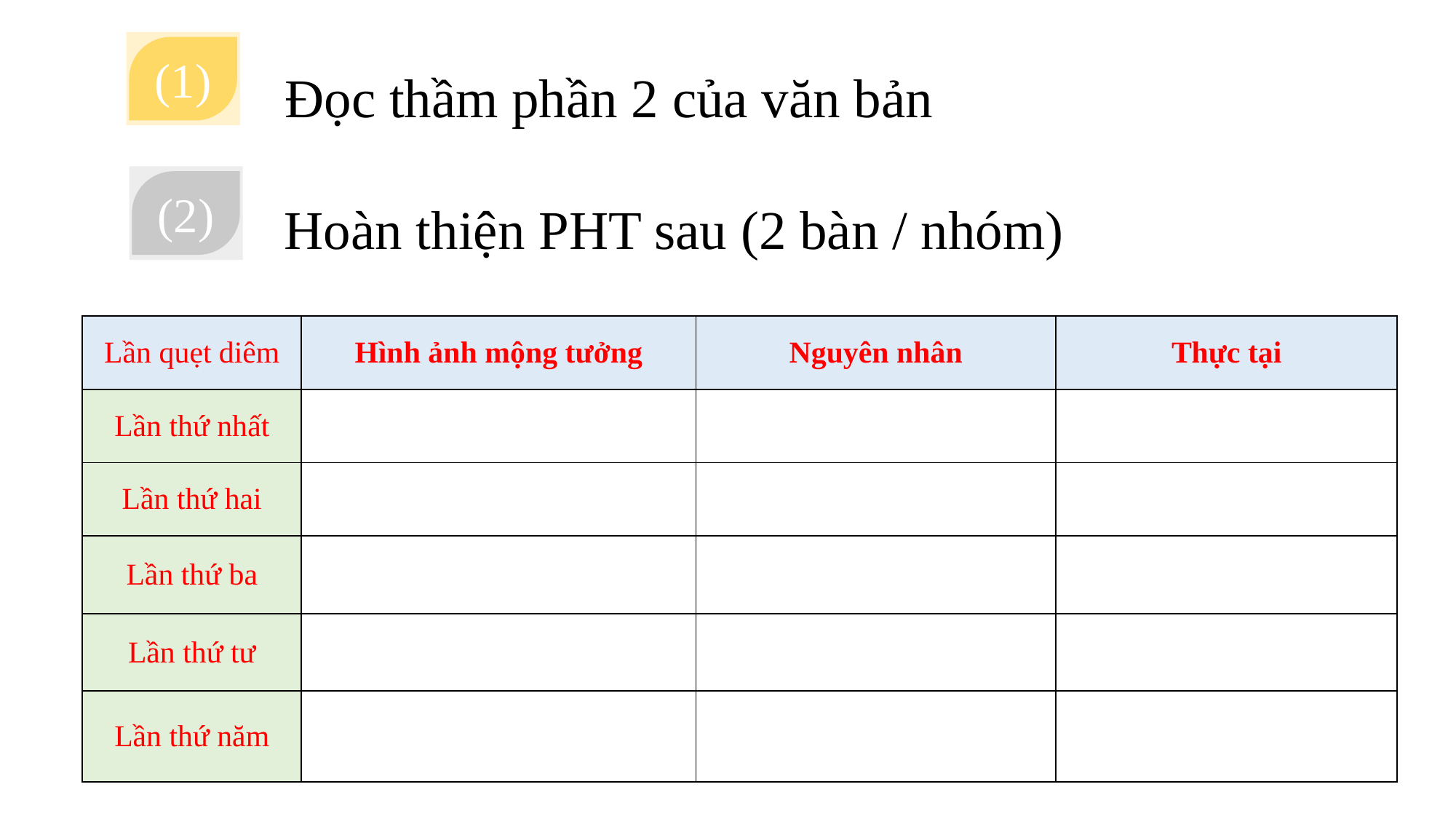

Đọc thầm phần 2 của văn bản

(1)
Hoàn thiện PHT sau (2 bàn / nhóm)

(2)
| Lần quẹt diêm | Hình ảnh mộng tưởng | Nguyên nhân | Thực tại |
| --- | --- | --- | --- |
| Lần thứ nhất |  |  |  |
| Lần thứ hai |  |  |  |
| Lần thứ ba |  |  |  |
| Lần thứ tư |  |  |  |
| Lần thứ năm |  |  |  |